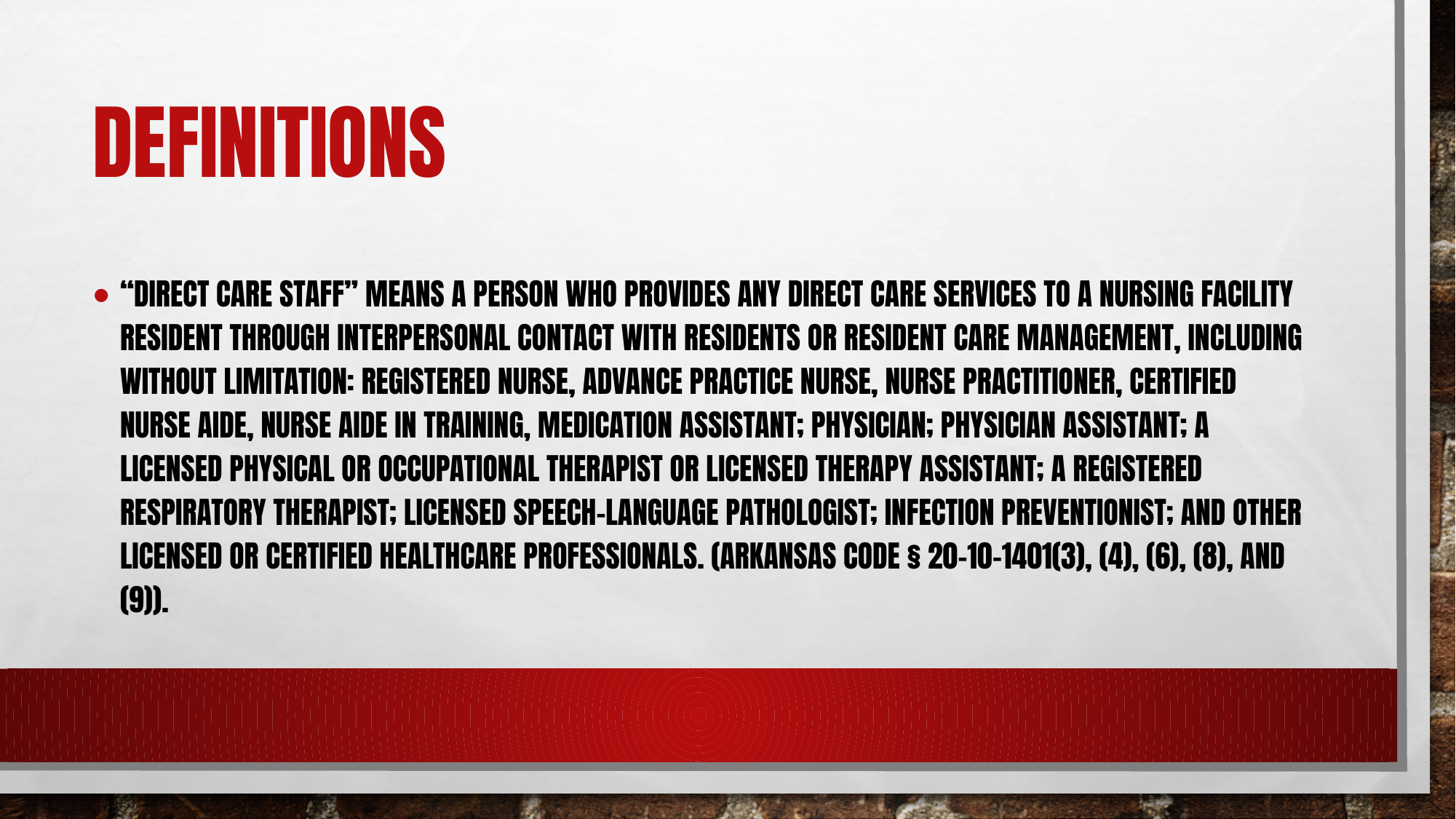

# definitions
“Direct care staff” means a person who provides any direct care services to a nursing facility resident through interpersonal contact with residents or resident care management, including without limitation: registered nurse, advance practice nurse, nurse practitioner, certified nurse aide, nurse aide in training, medication assistant; physician; physician assistant; a licensed physical or occupational therapist or licensed therapy assistant; a registered respiratory therapist; licensed speech-language pathologist; infection preventionist; and other licensed or certified healthcare professionals. (Arkansas Code § 20-10-1401(3), (4), (6), (8), and (9)).